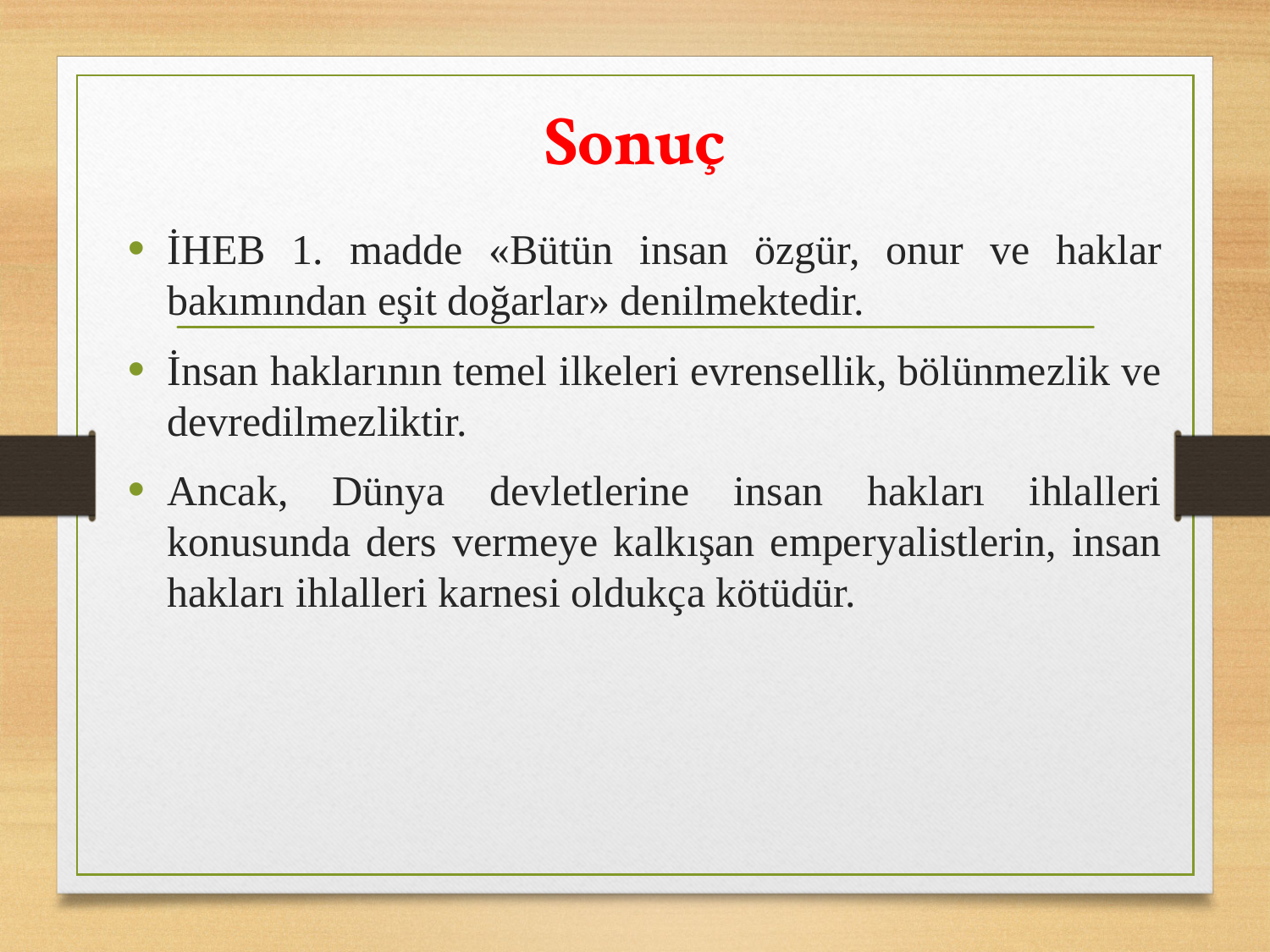

# Sonuç
İHEB 1. madde «Bütün insan özgür, onur ve haklar bakımından eşit doğarlar» denilmektedir.
İnsan haklarının temel ilkeleri evrensellik, bölünmezlik ve devredilmezliktir.
Ancak, Dünya devletlerine insan hakları ihlalleri konusunda ders vermeye kalkışan emperyalistlerin, insan hakları ihlalleri karnesi oldukça kötüdür.